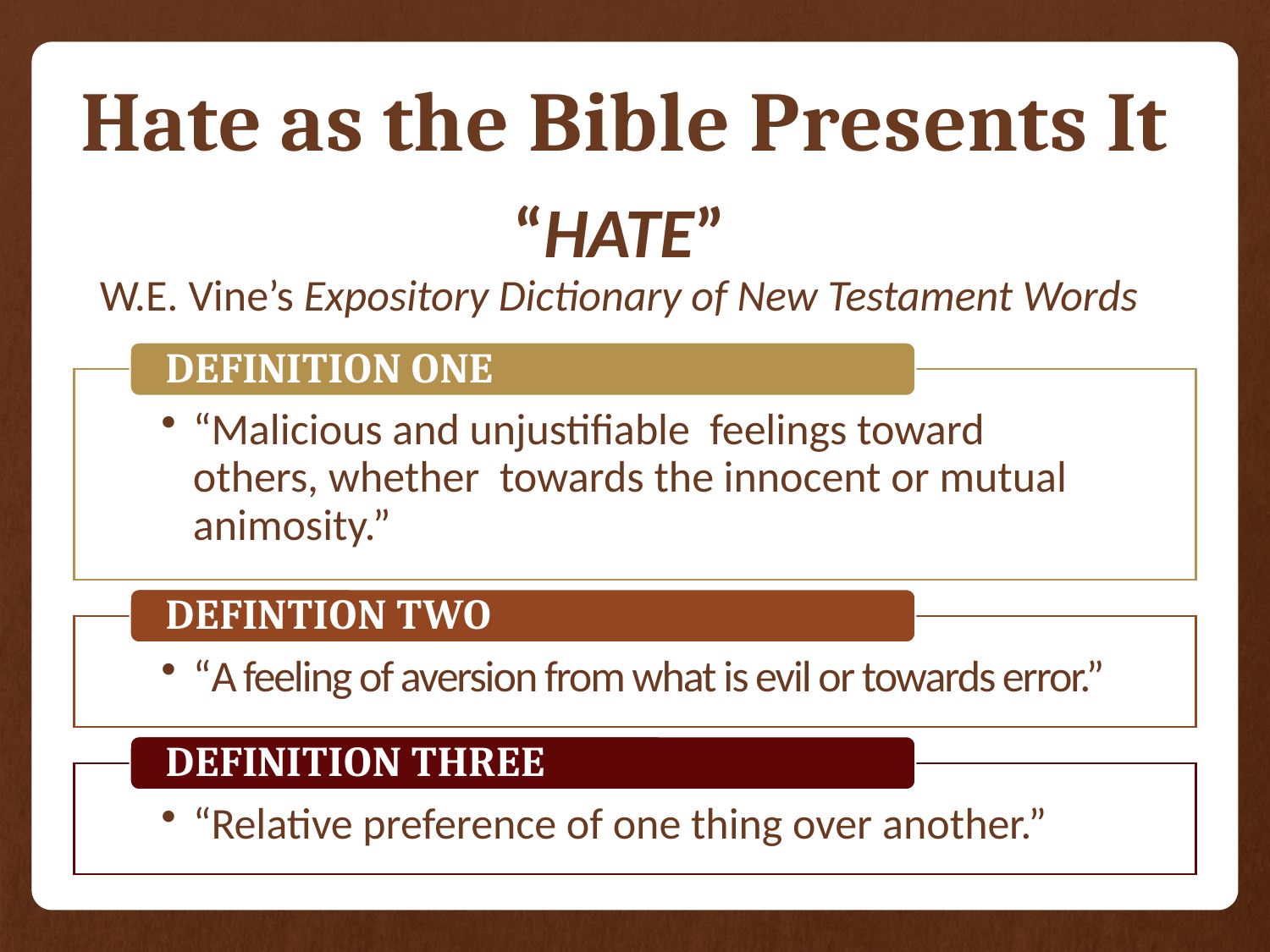

# Hate as the Bible Presents It
“HATE”
W.E. Vine’s Expository Dictionary of New Testament Words
“Malicious and unjustifiable  feelings toward others, whether  towards the innocent or mutual animosity.”
DEFINITION ONE
“A feeling of aversion from what is evil or towards error.”
DEFINTION TWO
“Relative preference of one thing over another.”
DEFINITION THREE